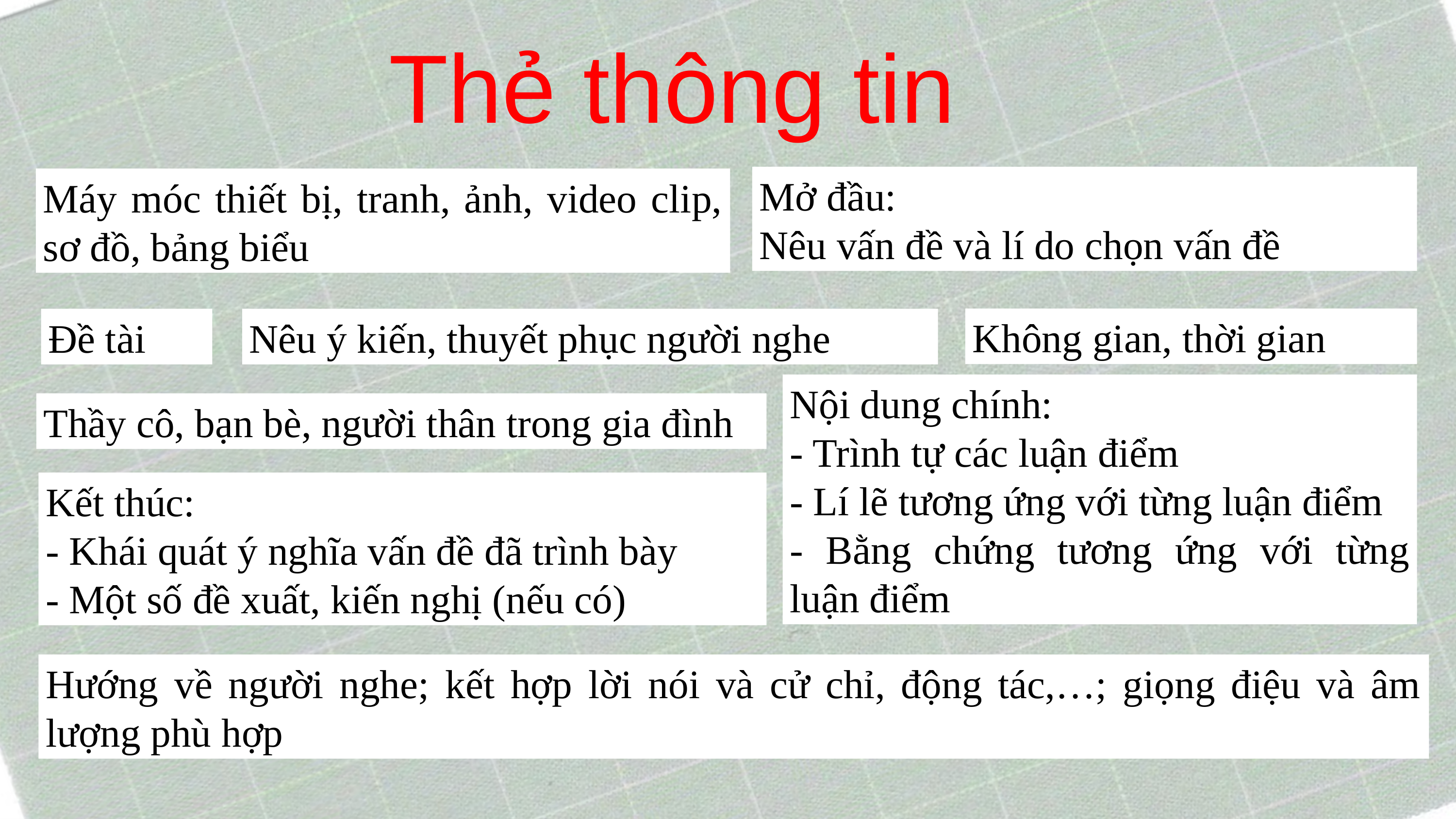

Thẻ thông tin
Mở đầu:
Nêu vấn đề và lí do chọn vấn đề
Máy móc thiết bị, tranh, ảnh, video clip, sơ đồ, bảng biểu
Không gian, thời gian
Đề tài
Nêu ý kiến, thuyết phục người nghe
Nội dung chính:
- Trình tự các luận điểm
- Lí lẽ tương ứng với từng luận điểm
- Bằng chứng tương ứng với từng luận điểm
Thầy cô, bạn bè, người thân trong gia đình
Kết thúc:
- Khái quát ý nghĩa vấn đề đã trình bày
- Một số đề xuất, kiến nghị (nếu có)
Hướng về người nghe; kết hợp lời nói và cử chỉ, động tác,…; giọng điệu và âm lượng phù hợp